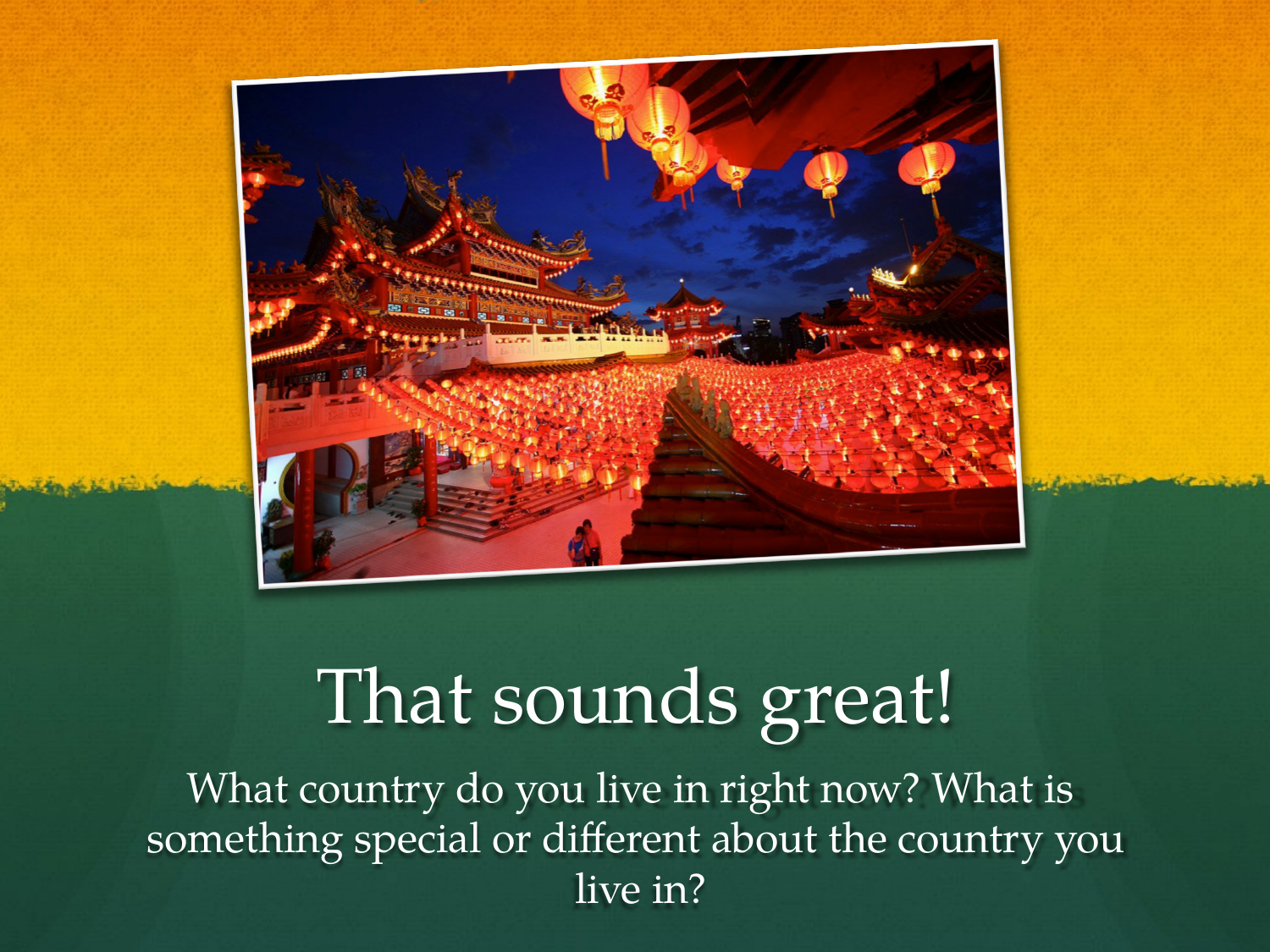

That sounds great!

What country do you live in right now? What is  something special or different about the country you  live in?